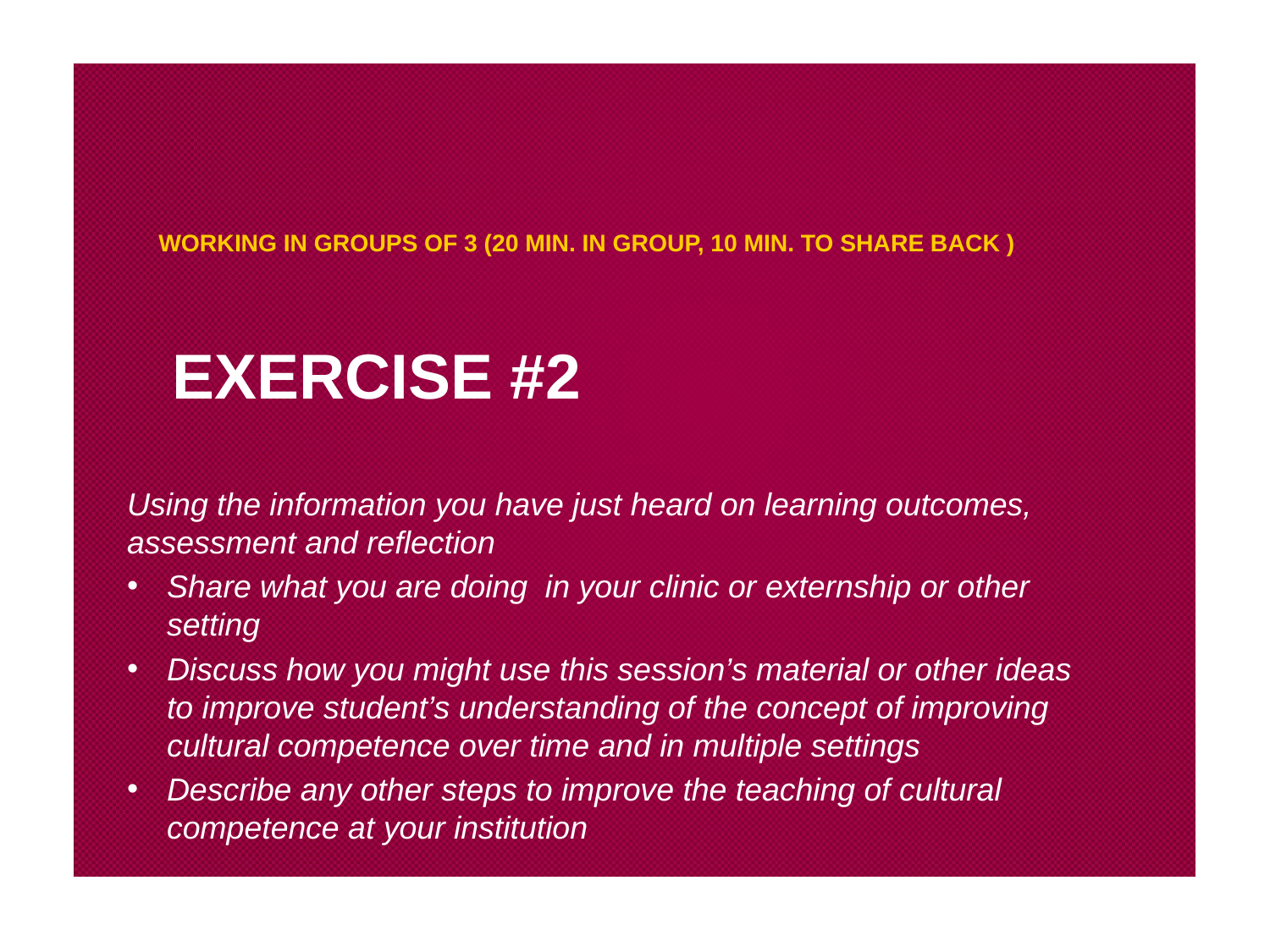

Working In groups of 3 (20 min. in group, 10 min. to Share Back )
# Exercise #2
Using the information you have just heard on learning outcomes, assessment and reflection
Share what you are doing  in your clinic or externship or other setting
Discuss how you might use this session’s material or other ideas to improve student’s understanding of the concept of improving cultural competence over time and in multiple settings
Describe any other steps to improve the teaching of cultural competence at your institution